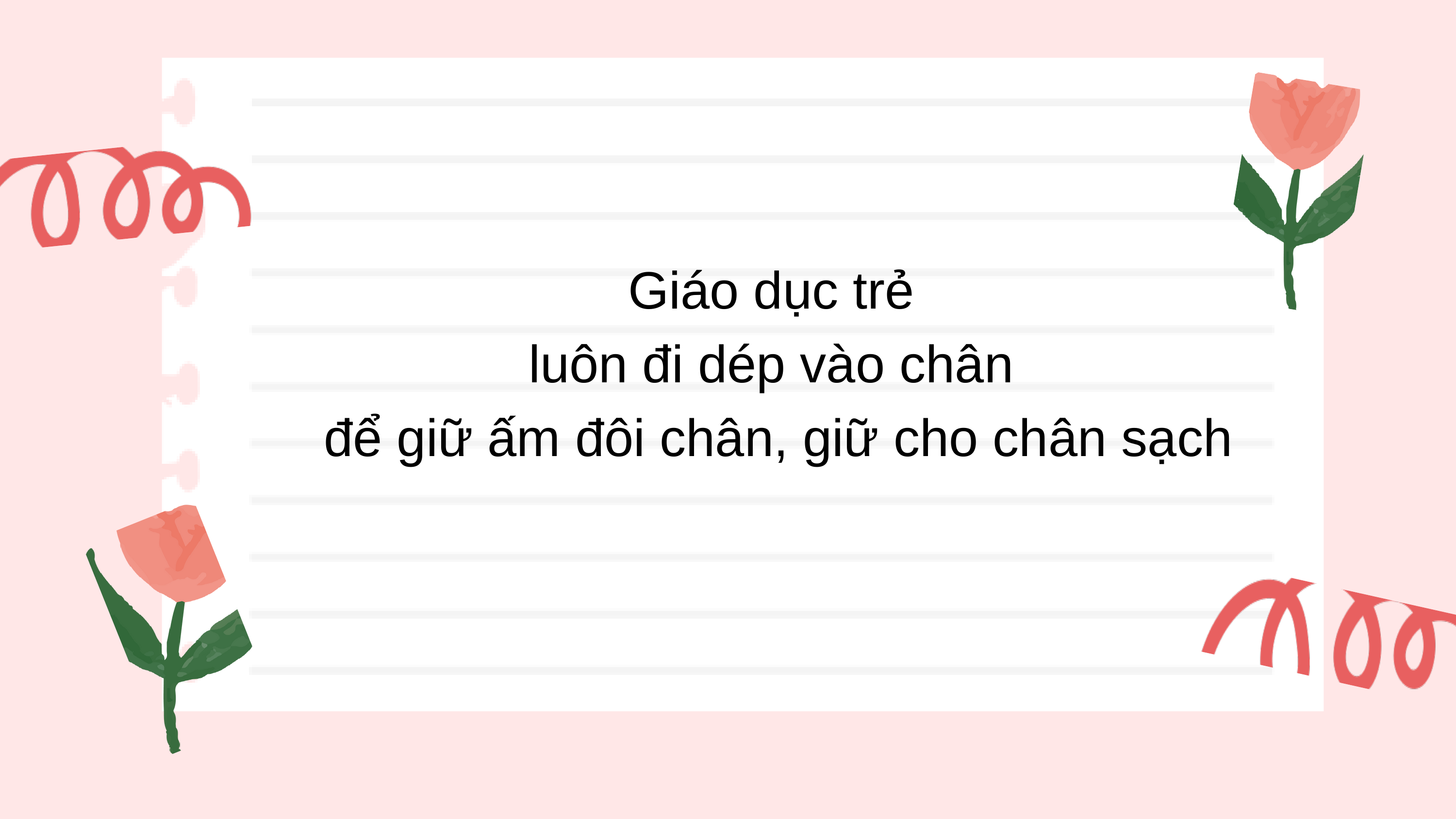

Giáo dục trẻ
luôn đi dép vào chân
để giữ ấm đôi chân, giữ cho chân sạch